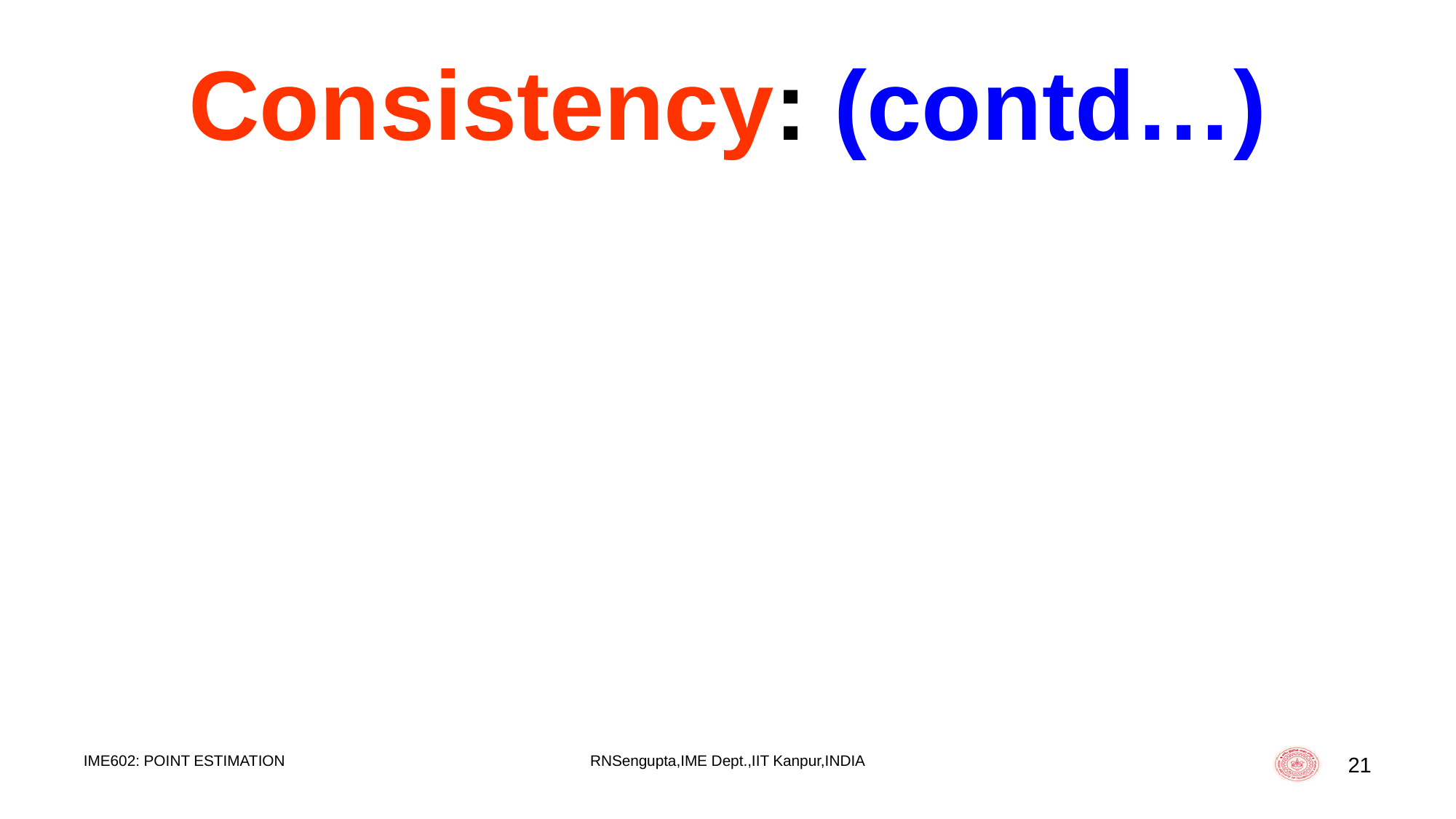

# Consistency: (contd…)

IME602: POINT ESTIMATION
RNSengupta,IME Dept.,IIT Kanpur,INDIA
21